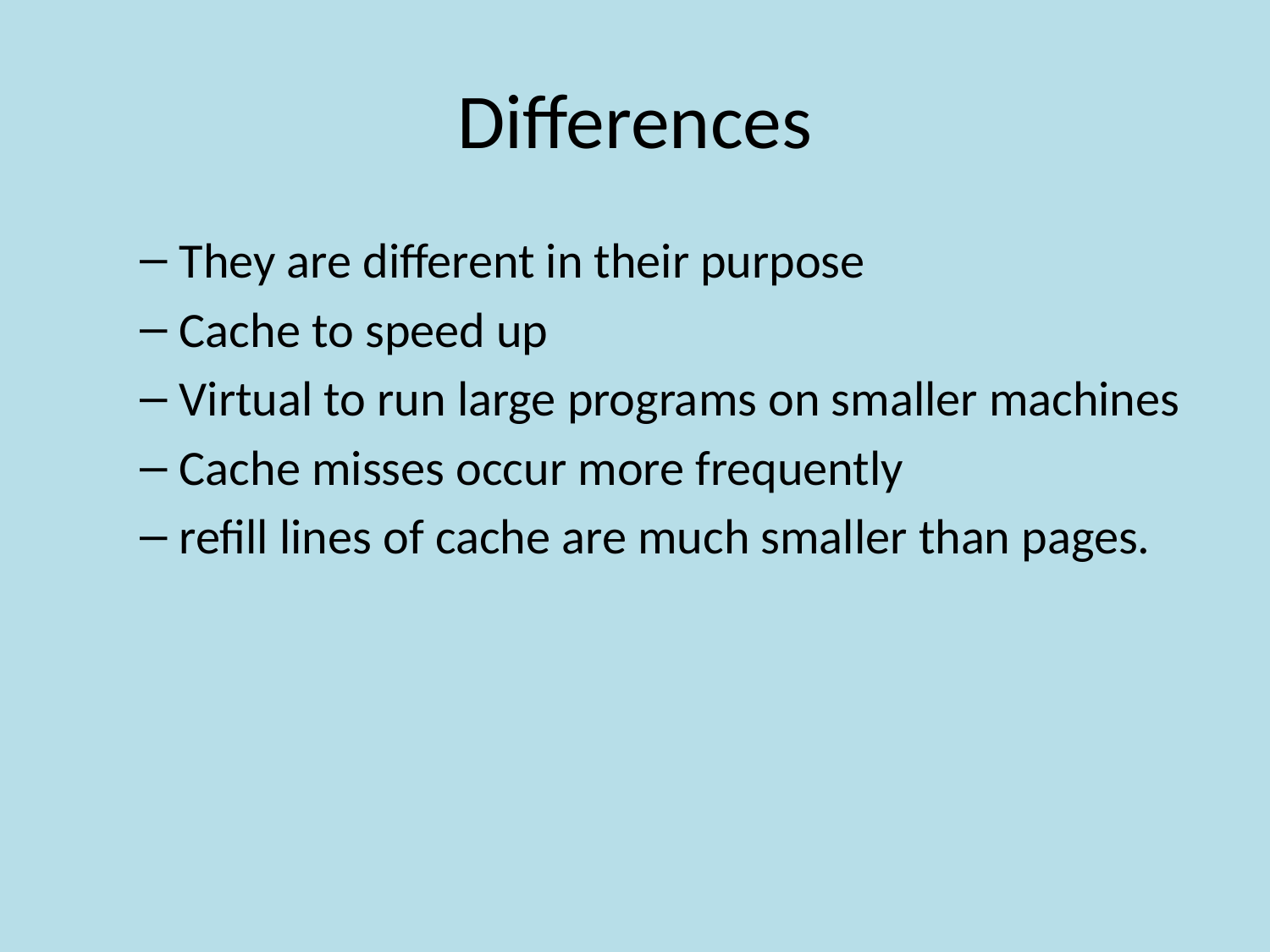

# Differences
They are different in their purpose
Cache to speed up
Virtual to run large programs on smaller machines
Cache misses occur more frequently
refill lines of cache are much smaller than pages.